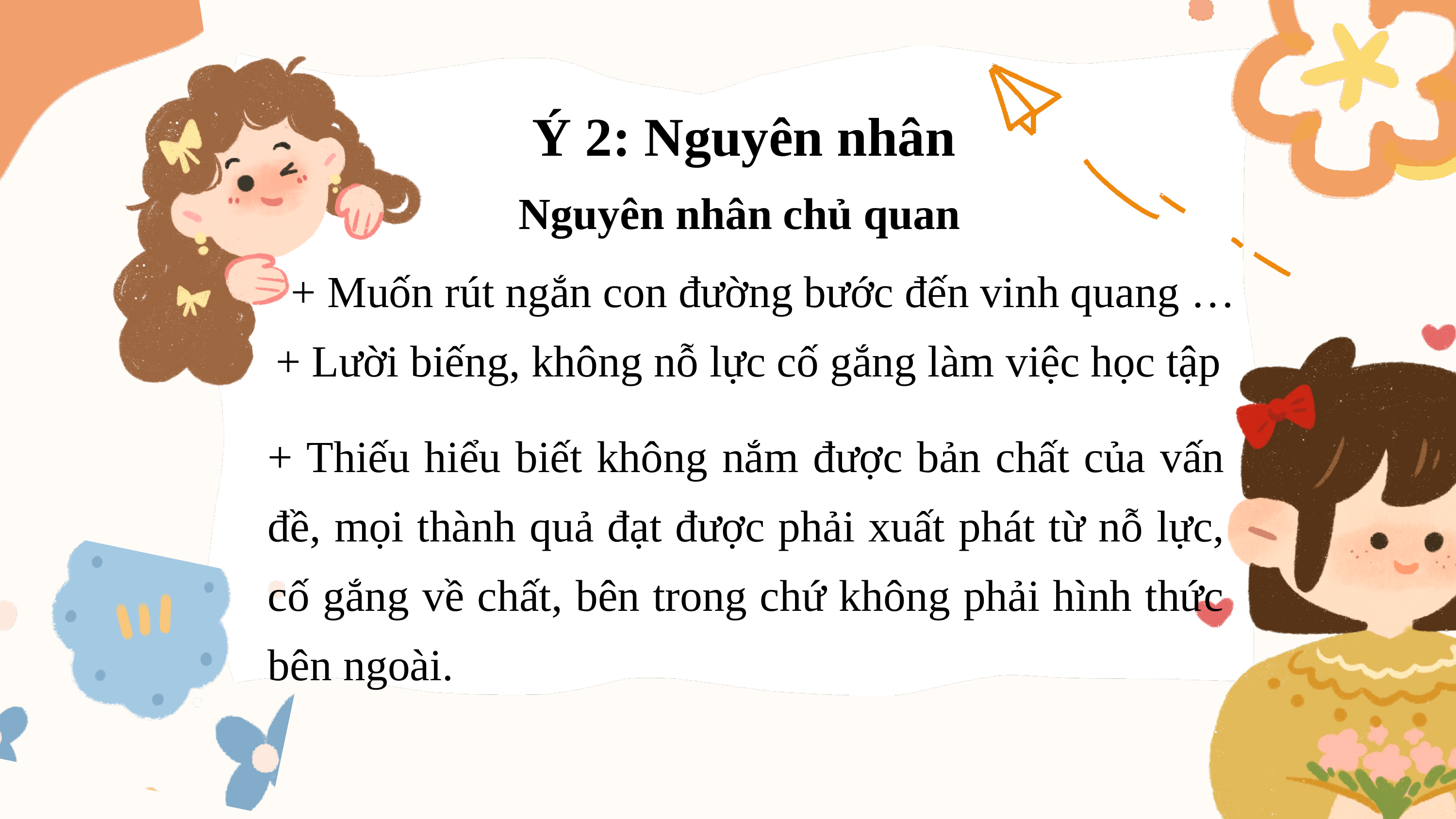

Ý 2: Nguyên nhân
Nguyên nhân chủ quan
+ Muốn rút ngắn con đường bước đến vinh quang …
+ Lười biếng, không nỗ lực cố gắng làm việc học tập

+ Thiếu hiểu biết không nắm được bản chất của vấn đề, mọi thành quả đạt được phải xuất phát từ nỗ lực, cố gắng về chất, bên trong chứ không phải hình thức bên ngoài.